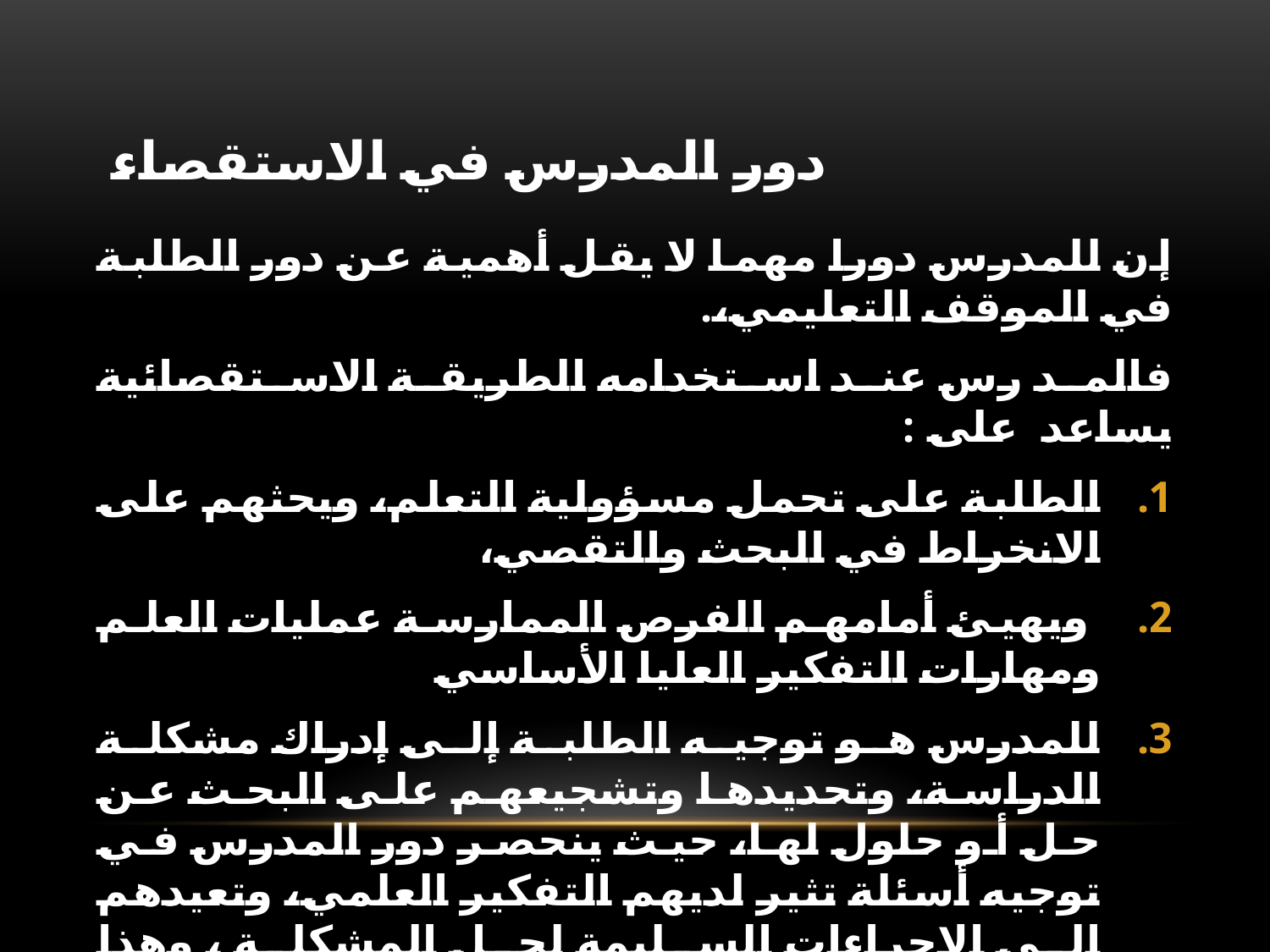

# دور المدرس في الاستقصاء
إن للمدرس دورا مهما لا يقل أهمية عن دور الطلبة في الموقف التعليمي،.
فالمد رس عند استخدامه الطريقة الاستقصائية يساعد  على :
الطلبة على تحمل مسؤولية التعلم، ويحثهم على الانخراط في البحث والتقصي،
 ويهيئ أمامهم الفرص الممارسة عمليات العلم ومهارات التفكير العليا الأساسي
للمدرس هو توجيه الطلبة إلى إدراك مشكلة الدراسة، وتحديدها وتشجيعهم على البحث عن حل أو حلول لها، حيث ينحصر دور المدرس في توجيه أسئلة تثير لديهم التفكير العلمي، وتعيدهم إلى الإجراءات السليمة لحل المشكلة ، وهذا يتطلب أن يكون المدرس على وعي بدوره في الموقف التعليمي الذي يتم فيه استخدام طريقة الاستقصاء وأهميته